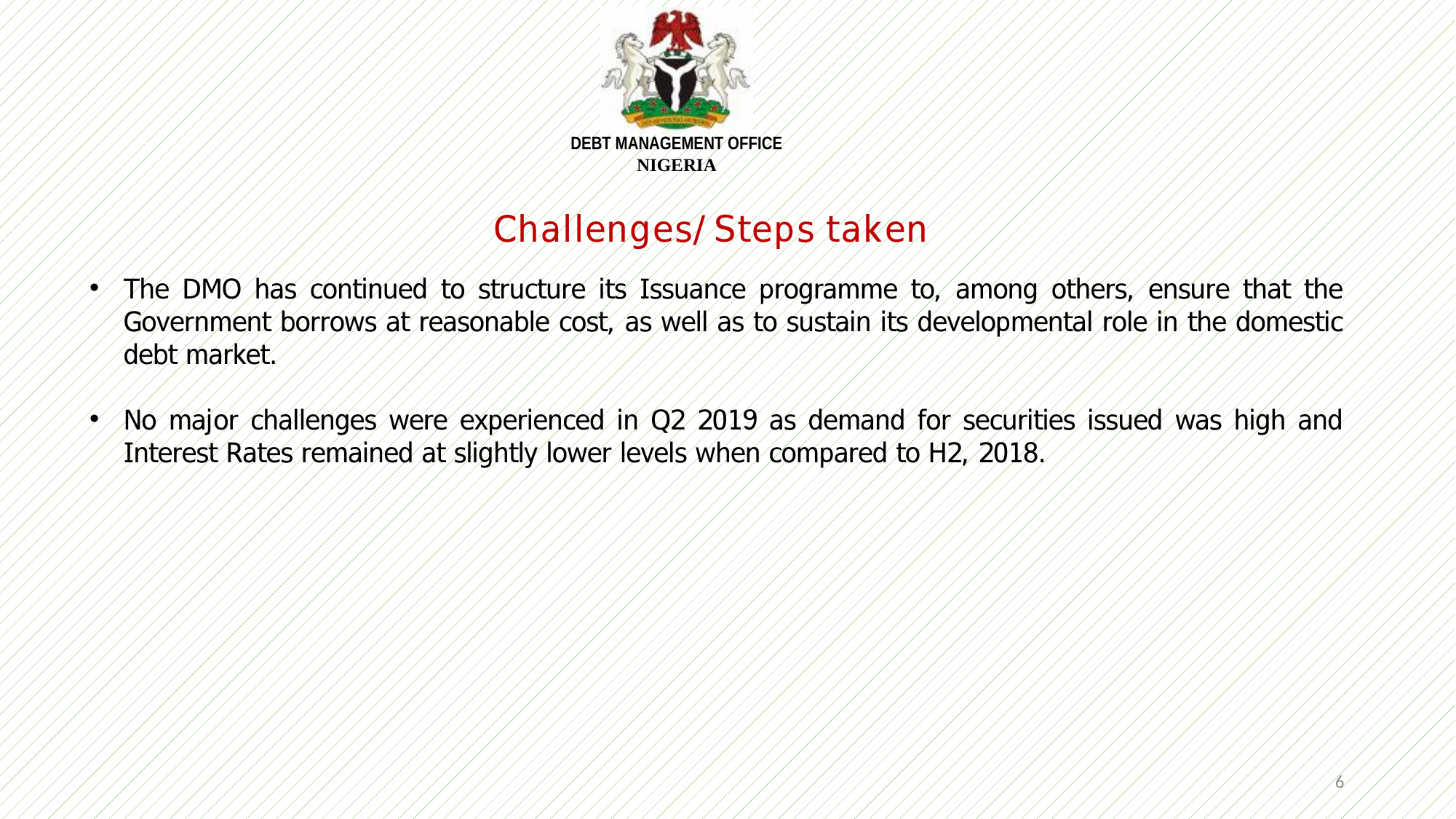

The DMO has continued to structure its Issuance programme to, among others, ensure that the Government borrows at reasonable cost, as well as to sustain its developmental role in the domestic debt market.

No major challenges were experienced in Q2 2019 as demand for securities issued was high and Interest Rates remained at slightly lower levels when compared to H2, 2018.

Challenges/Steps taken
6